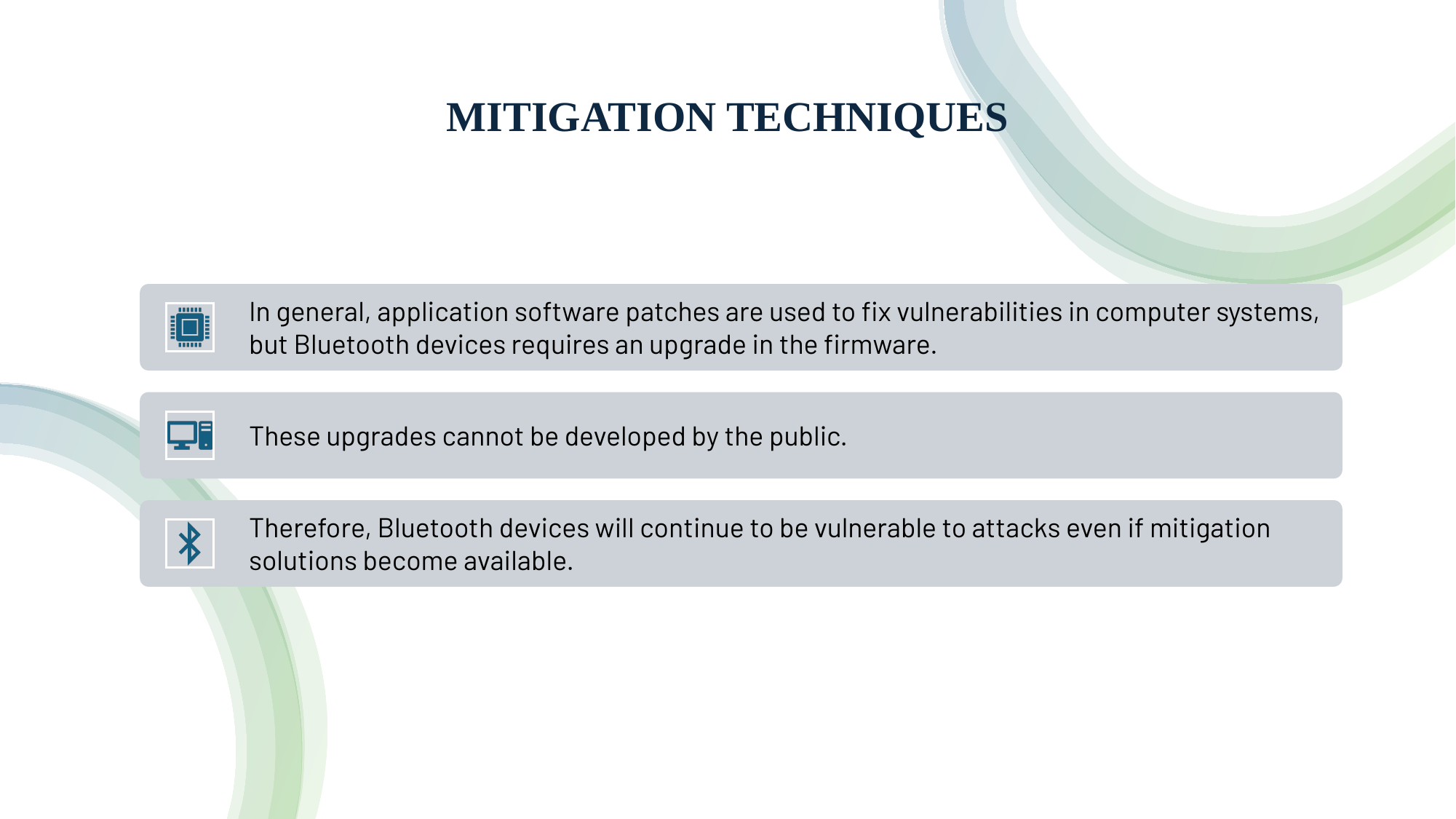

MITIGATION TECHNIQUES
In general, application software patches are used to fix vulnerabilities in computer systems, but Bluetooth devices requires an upgrade in the firmware.
These upgrades cannot be developed by the public.
Therefore, Bluetooth devices will continue to be vulnerable to attacks even if mitigation solutions become available.

26